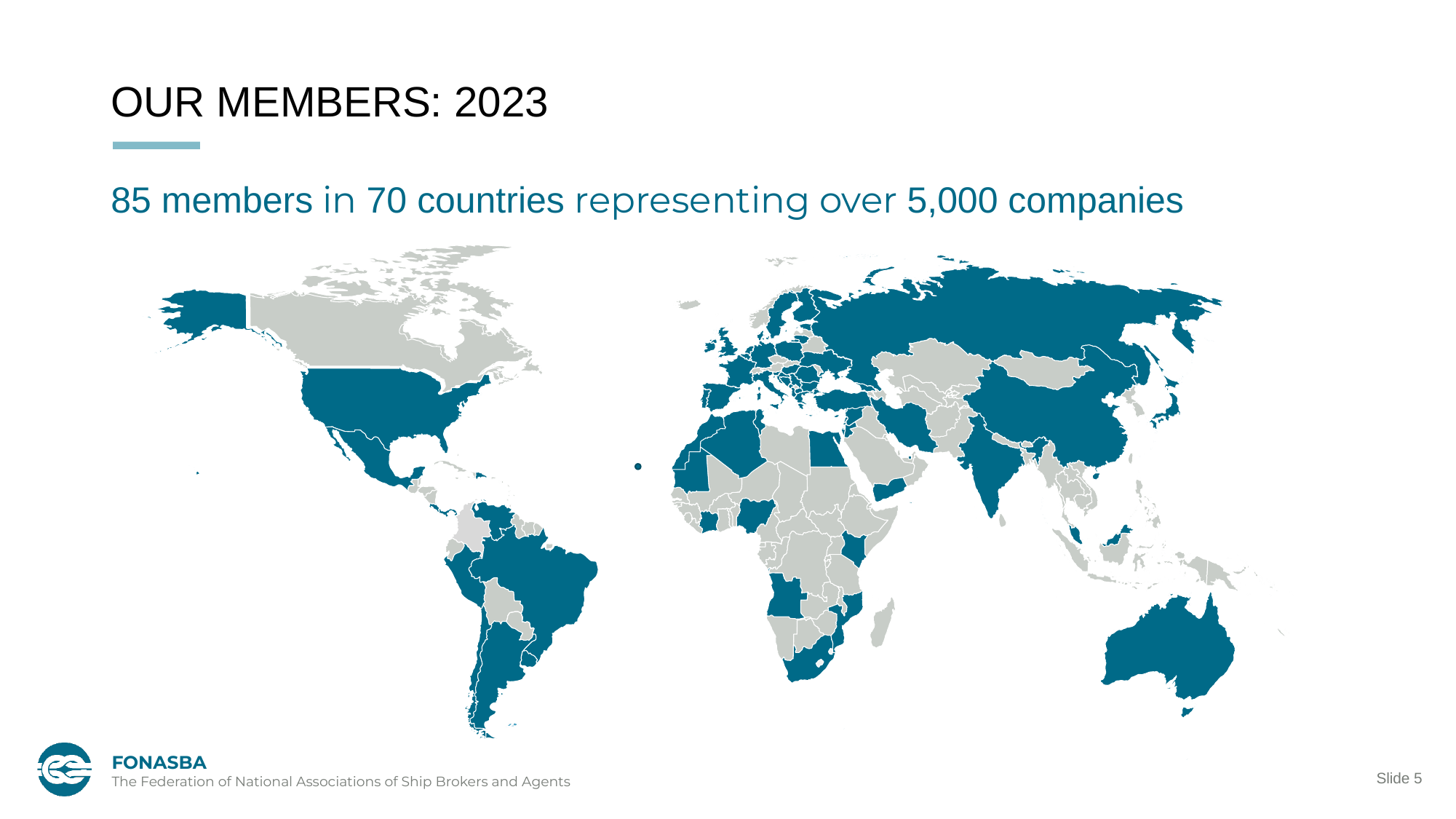

# OUR MEMBERS: 2023
85 members in 70 countries representing over 5,000 companies

FONASBA
The Federation of National Associations of Ship Brokers and Agents
Slide 5